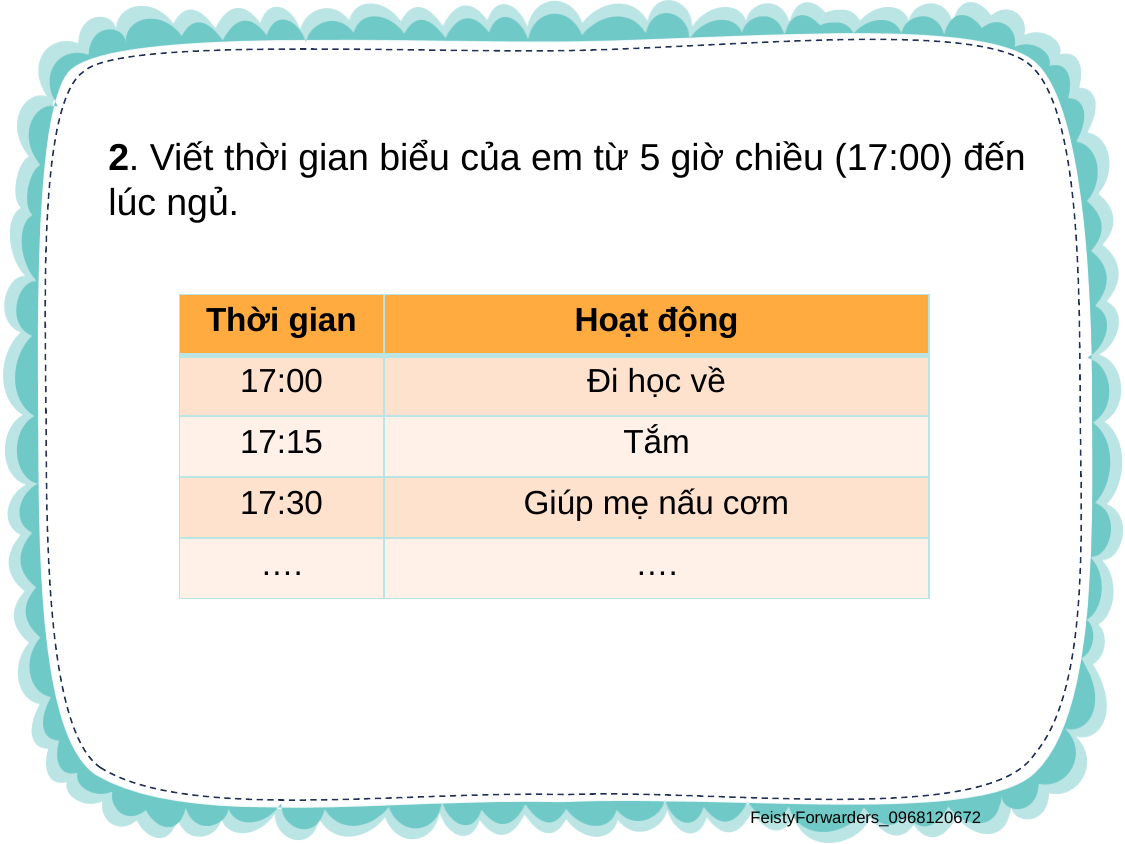

2. Viết thời gian biểu của em từ 5 giờ chiều (17:00) đến lúc ngủ.
| Thời gian | Hoạt động |
| --- | --- |
| 17:00 | Đi học về |
| 17:15 | Tắm |
| 17:30 | Giúp mẹ nấu cơm |
| …. | …. |